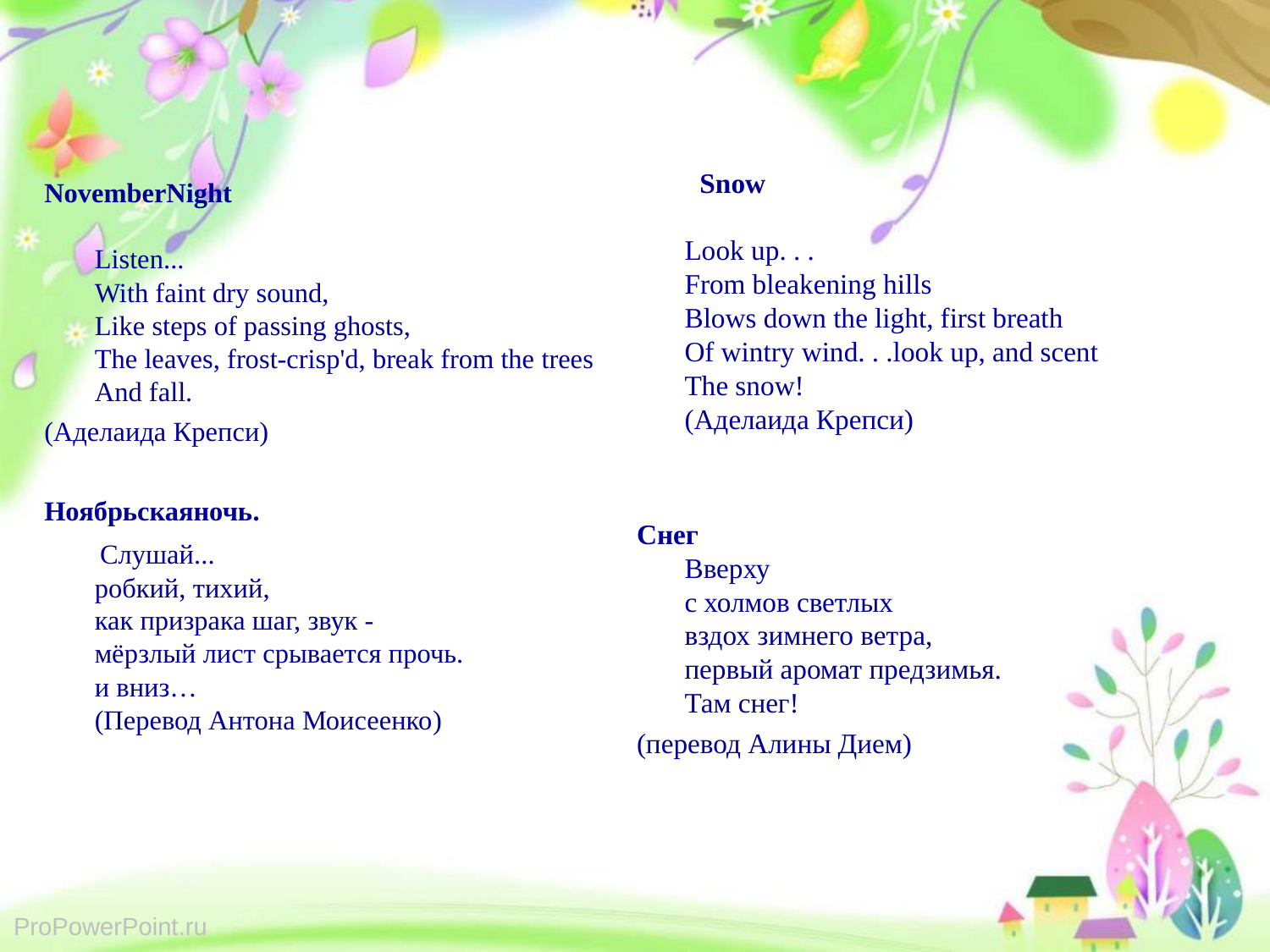

#

         Snow 
Look up. . . 
From bleakening hills 
Blows down the light, first breath 
Of wintry wind. . .look up, and scent 
The snow! 
(Аделаида Крепси)

Снег 
Вверху 
с холмов светлых 
вздох зимнего ветра, 
первый аромат предзимья. 
Там снег!
(перевод Алины Дием)

NovemberNight
Listen...
With faint dry sound, 
Like steps of passing ghosts, 
The leaves, frost-crisp'd, break from the trees 
And fall.
(Аделаида Крепси)

Ноябрьскаяночь.
        Слушай...
робкий, тихий,
как призрака шаг, звук -
мёрзлый лист срывается прочь.
и вниз…
(Перевод Антона Моисеенко)